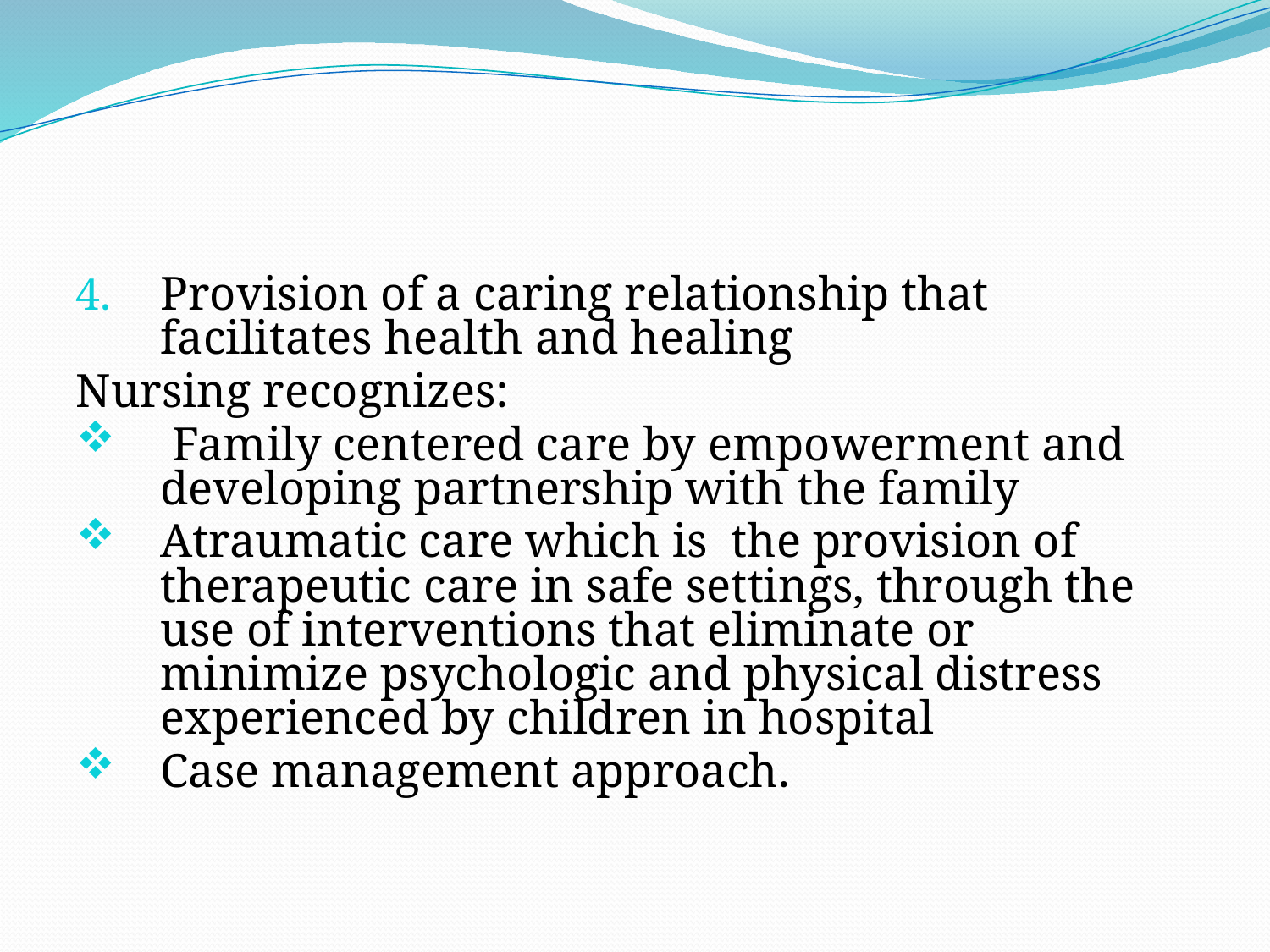

#
Provision of a caring relationship that facilitates health and healing
Nursing recognizes:
 Family centered care by empowerment and developing partnership with the family
Atraumatic care which is  the provision of therapeutic care in safe settings, through the use of interventions that eliminate or minimize psychologic and physical distress experienced by children in hospital
Case management approach.